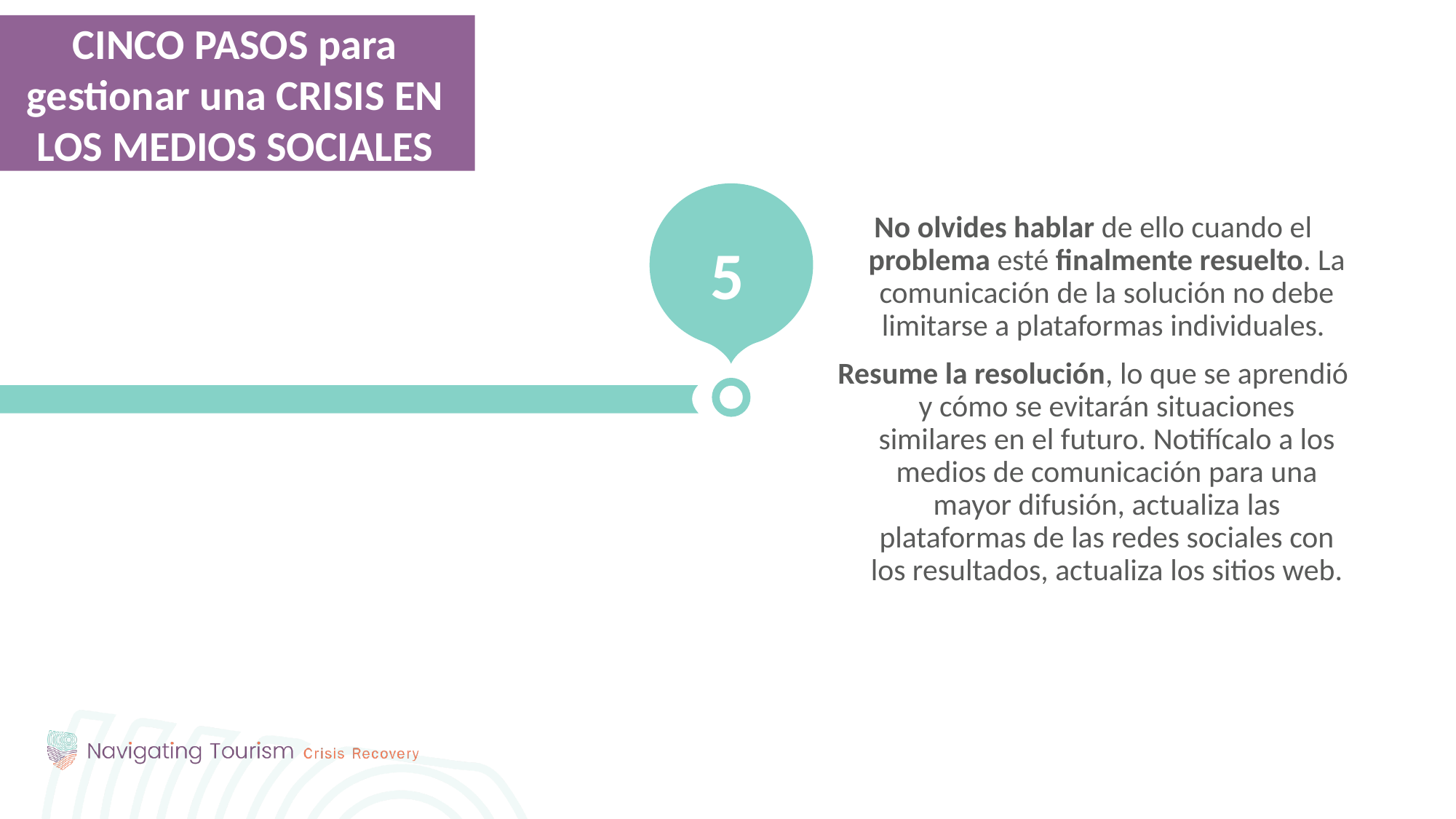

CINCO PASOS para gestionar una CRISIS EN LOS MEDIOS SOCIALES
No olvides hablar de ello cuando el problema esté finalmente resuelto. La comunicación de la solución no debe limitarse a plataformas individuales.
Resume la resolución, lo que se aprendió y cómo se evitarán situaciones similares en el futuro. Notifícalo a los medios de comunicación para una mayor difusión, actualiza las plataformas de las redes sociales con los resultados, actualiza los sitios web.
5